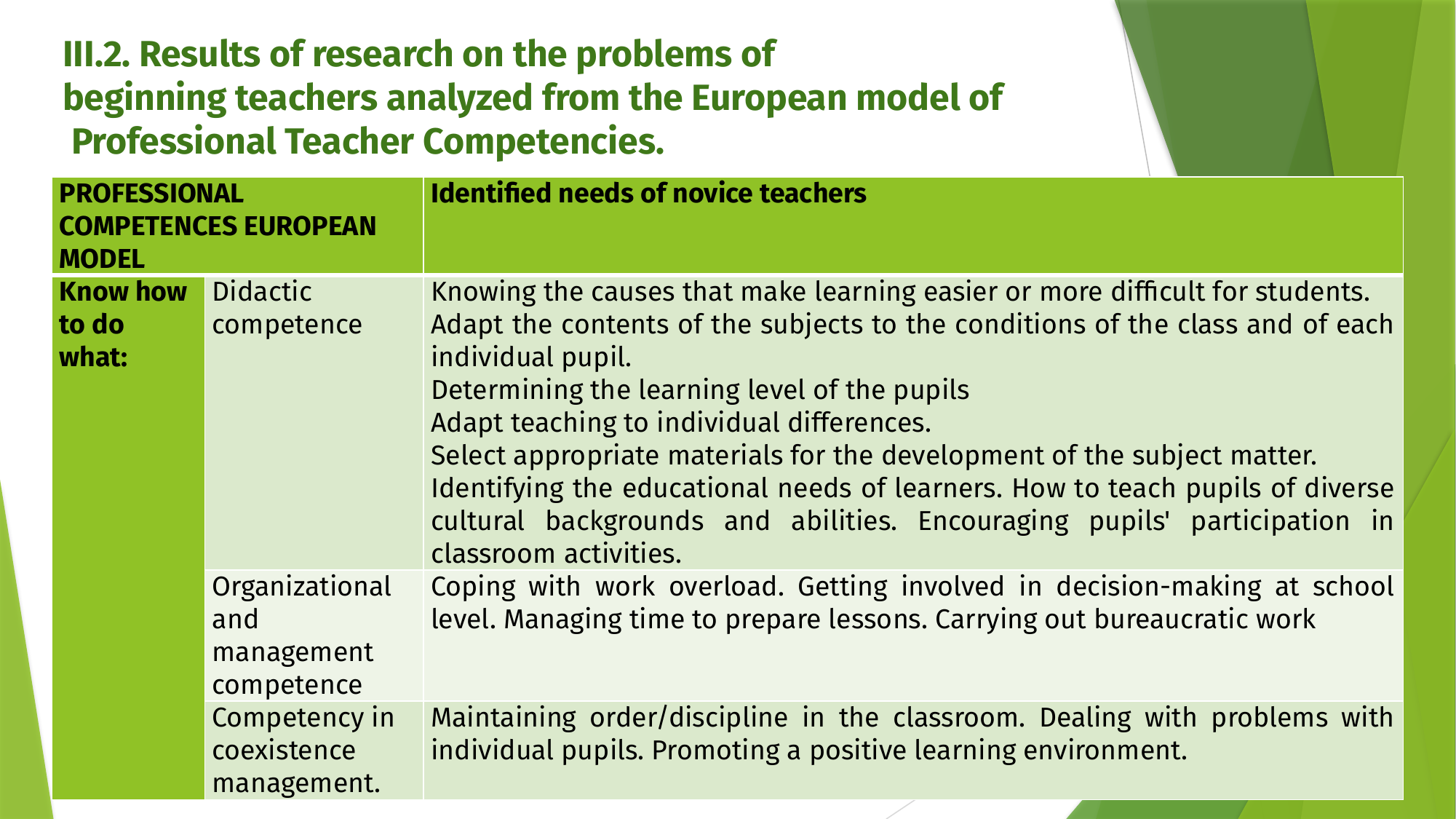

III.2. Results of research on the problems of
beginning teachers analyzed from the European model of
 Professional Teacher Competencies.
| PROFESSIONAL COMPETENCES EUROPEAN MODEL |  | Identified needs of novice teachers |
| --- | --- | --- |
| Know how to do what: | Didactic competence | Knowing the causes that make learning easier or more difficult for students. Adapt the contents of the subjects to the conditions of the class and of each individual pupil. Determining the learning level of the pupils Adapt teaching to individual differences. Select appropriate materials for the development of the subject matter. Identifying the educational needs of learners. How to teach pupils of diverse cultural backgrounds and abilities. Encouraging pupils' participation in classroom activities. |
|  | Organizational and management competence | Coping with work overload. Getting involved in decision-making at school level. Managing time to prepare lessons. Carrying out bureaucratic work |
|  | Competency in coexistence management. | Maintaining order/discipline in the classroom. Dealing with problems with individual pupils. Promoting a positive learning environment. |
13